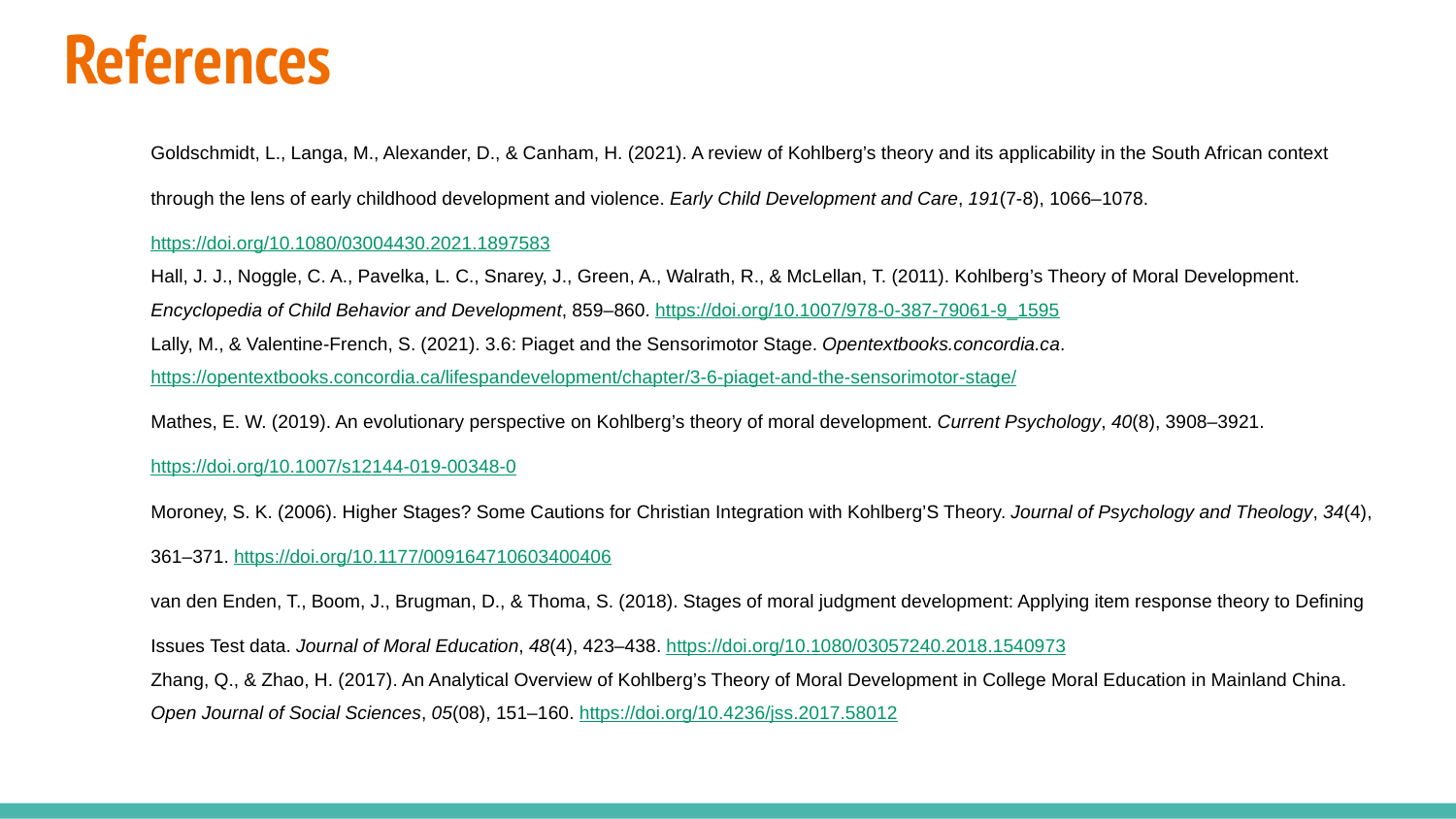

# References
Goldschmidt, L., Langa, M., Alexander, D., & Canham, H. (2021). A review of Kohlberg’s theory and its applicability in the South African context through the lens of early childhood development and violence. Early Child Development and Care, 191(7-8), 1066–1078. https://doi.org/10.1080/03004430.2021.1897583
Hall, J. J., Noggle, C. A., Pavelka, L. C., Snarey, J., Green, A., Walrath, R., & McLellan, T. (2011). Kohlberg’s Theory of Moral Development. Encyclopedia of Child Behavior and Development, 859–860. https://doi.org/10.1007/978-0-387-79061-9_1595
Lally, M., & Valentine-French, S. (2021). 3.6: Piaget and the Sensorimotor Stage. Opentextbooks.concordia.ca. https://opentextbooks.concordia.ca/lifespandevelopment/chapter/3-6-piaget-and-the-sensorimotor-stage/
Mathes, E. W. (2019). An evolutionary perspective on Kohlberg’s theory of moral development. Current Psychology, 40(8), 3908–3921. https://doi.org/10.1007/s12144-019-00348-0
Moroney, S. K. (2006). Higher Stages? Some Cautions for Christian Integration with Kohlberg’S Theory. Journal of Psychology and Theology, 34(4), 361–371. https://doi.org/10.1177/009164710603400406
van den Enden, T., Boom, J., Brugman, D., & Thoma, S. (2018). Stages of moral judgment development: Applying item response theory to Defining Issues Test data. Journal of Moral Education, 48(4), 423–438. https://doi.org/10.1080/03057240.2018.1540973
Zhang, Q., & Zhao, H. (2017). An Analytical Overview of Kohlberg’s Theory of Moral Development in College Moral Education in Mainland China. Open Journal of Social Sciences, 05(08), 151–160. https://doi.org/10.4236/jss.2017.58012